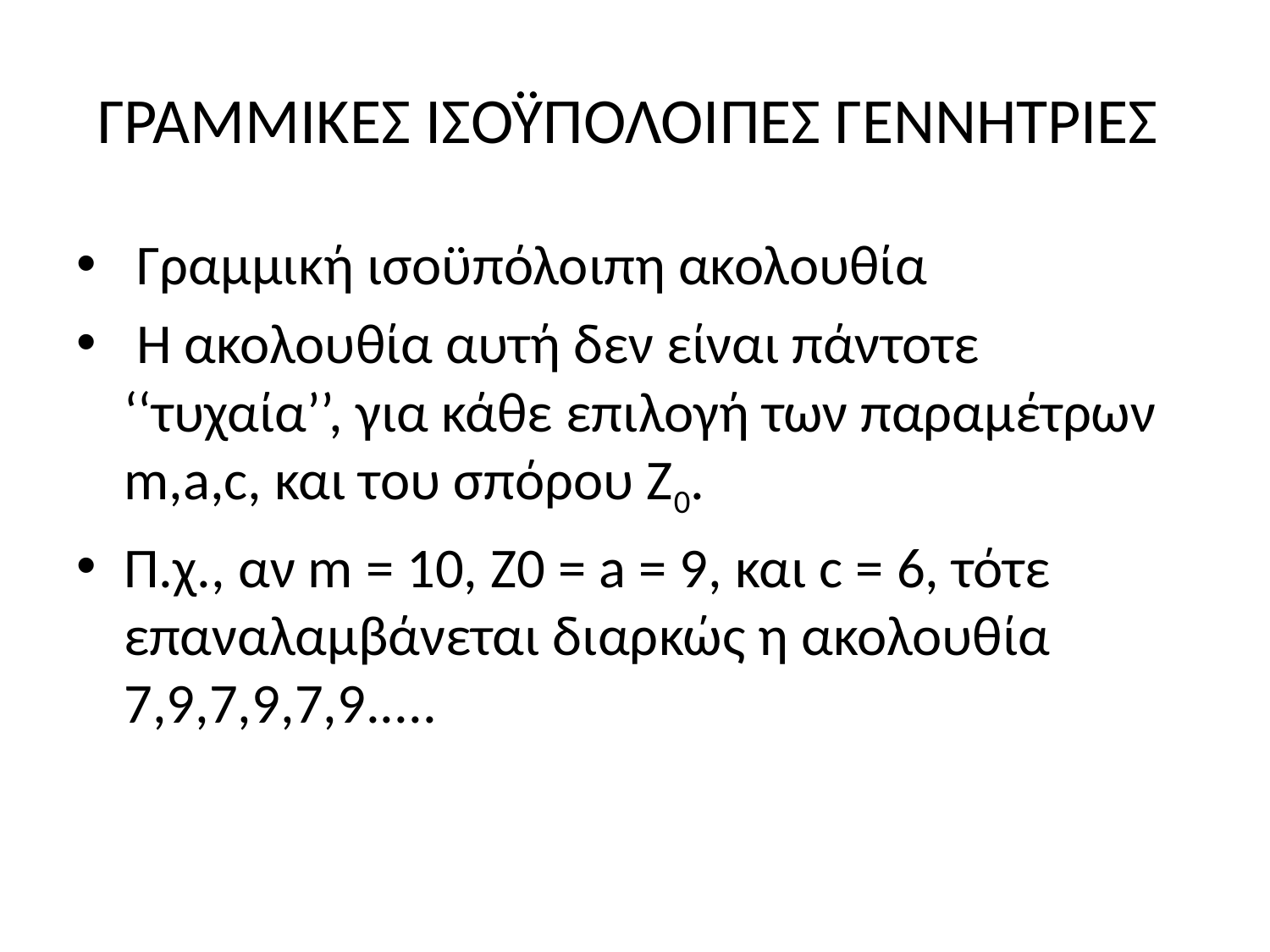

# ΓΡΑΜΜΙΚΕΣ ΙΣΟΫΠΟΛΟΙΠΕΣ ΓΕΝΝΗΤΡΙΕΣ
 Γραµµική ισοϋπόλοιπη ακολουθία
 Η ακολουθία αυτή δεν είναι πάντοτε ‘‘τυχαία’’, για κάθε επιλογή των παραµέτρων m,a,c, και του σπόρου Z0.
Π.χ., αν m = 10, Z0 = a = 9, και c = 6, τότε επαναλαµβάνεται διαρκώς η ακολουθία 7,9,7,9,7,9.....